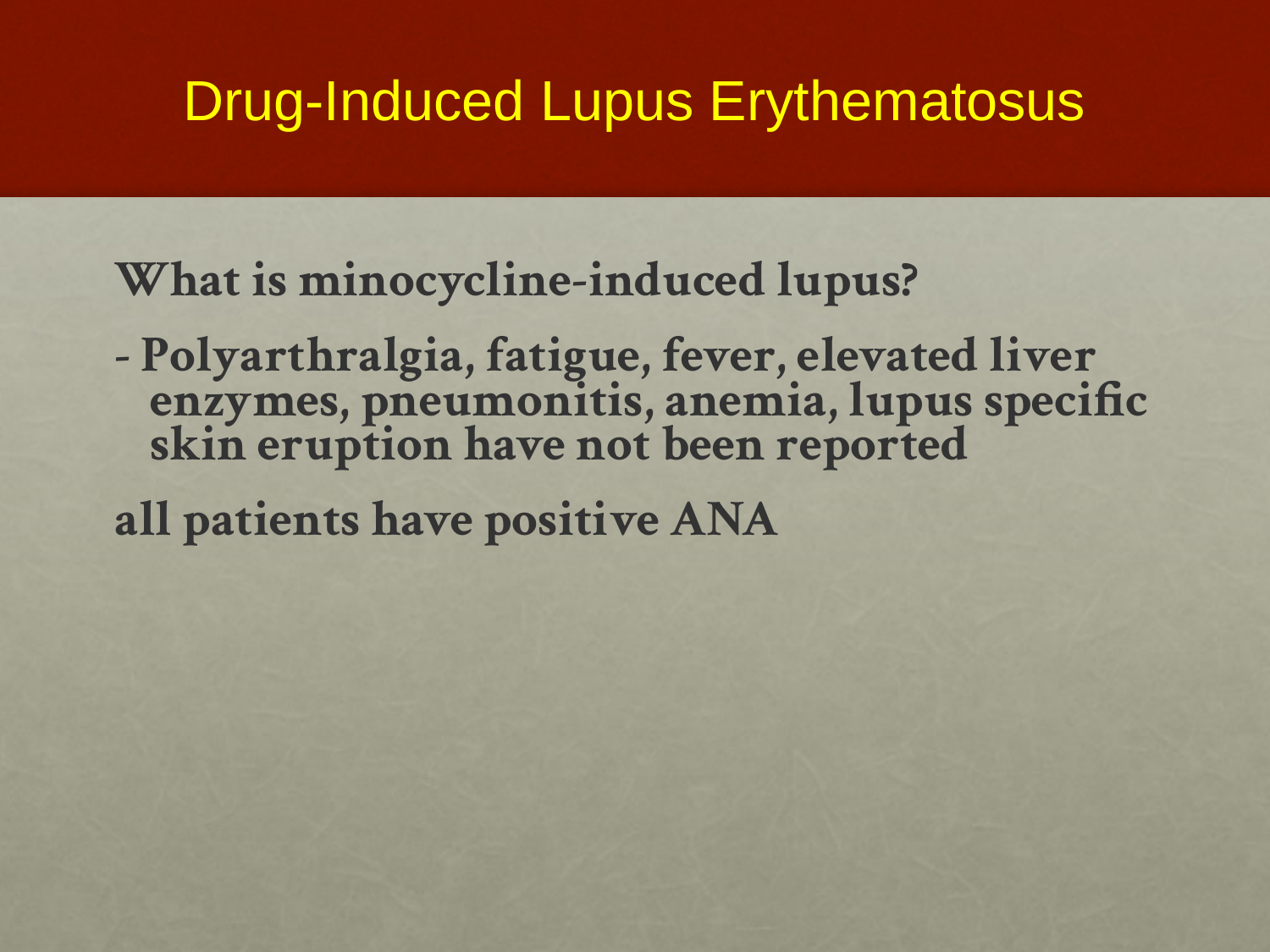

# Drug-Induced Lupus Erythematosus
What is minocycline-induced lupus?
- Polyarthralgia, fatigue, fever, elevated liver enzymes, pneumonitis, anemia, lupus specific skin eruption have not been reported
all patients have positive ANA